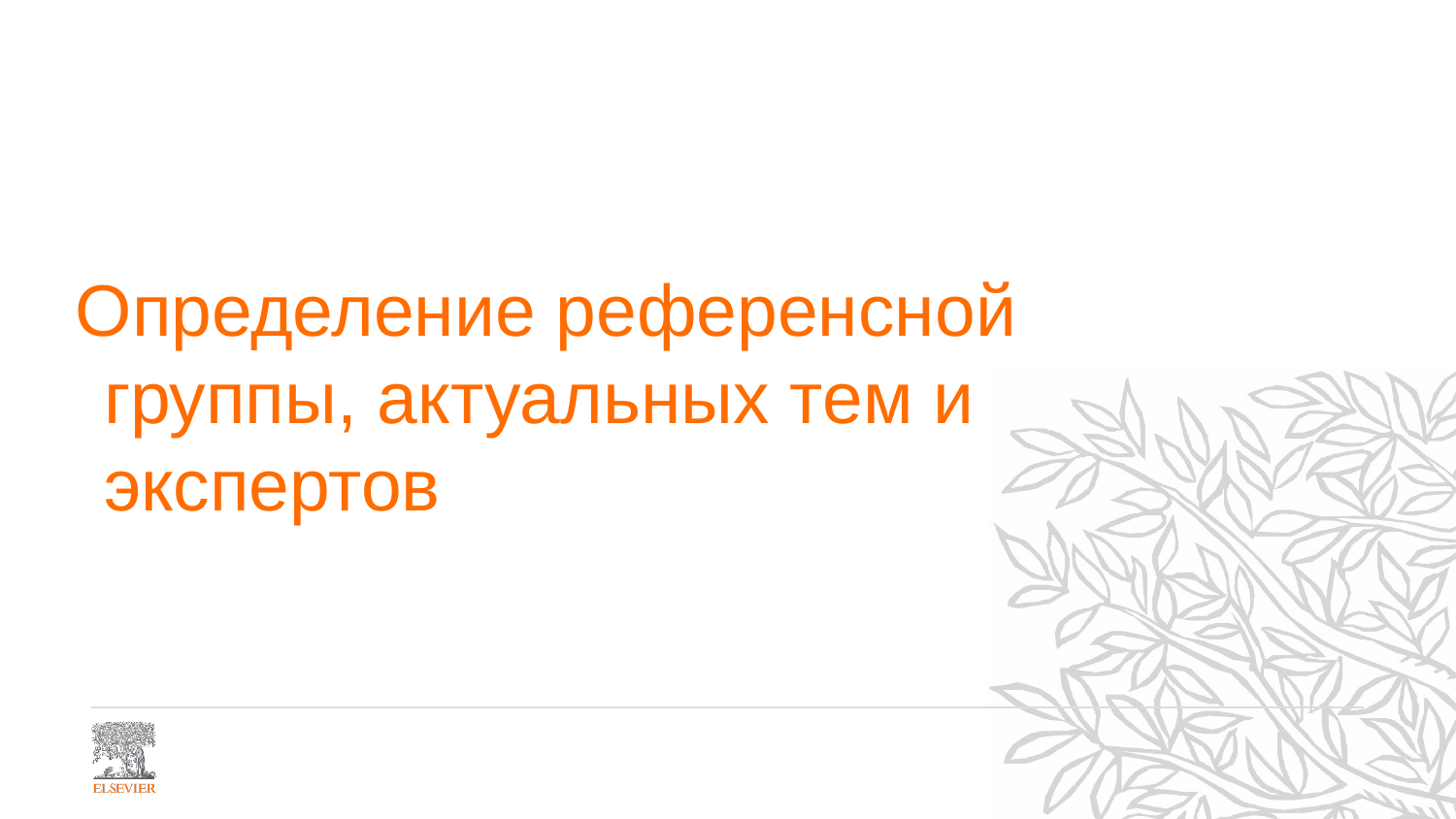

# Определение референсной группы, актуальных тем и экспертов